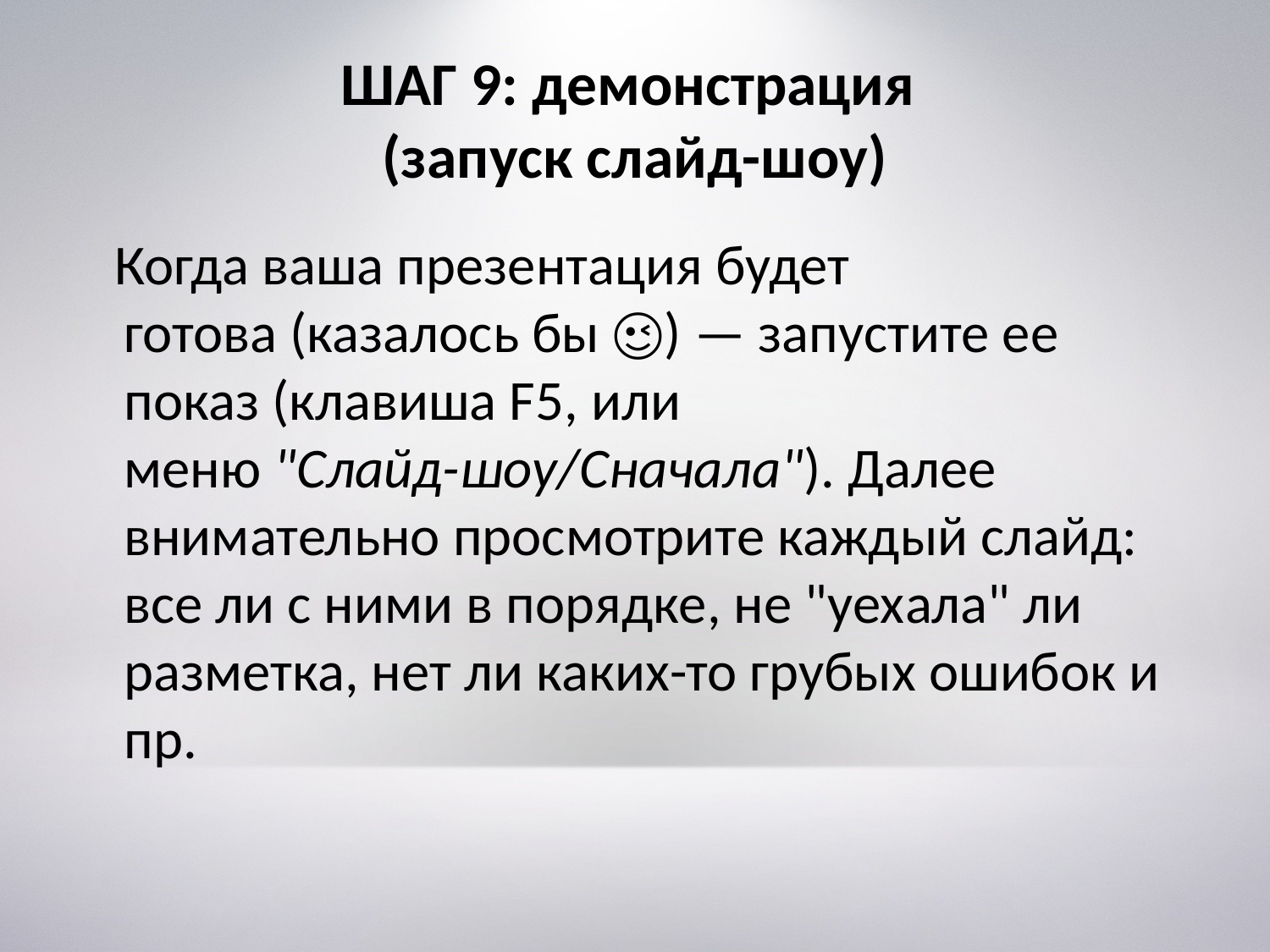

# ШАГ 9: демонстрация (запуск слайд-шоу)
   Когда ваша презентация будет готова (казалось бы 😉) — запустите ее показ (клавиша F5, или меню "Слайд-шоу/Сначала"). Далее внимательно просмотрите каждый слайд: все ли с ними в порядке, не "уехала" ли разметка, нет ли каких-то грубых ошибок и пр.